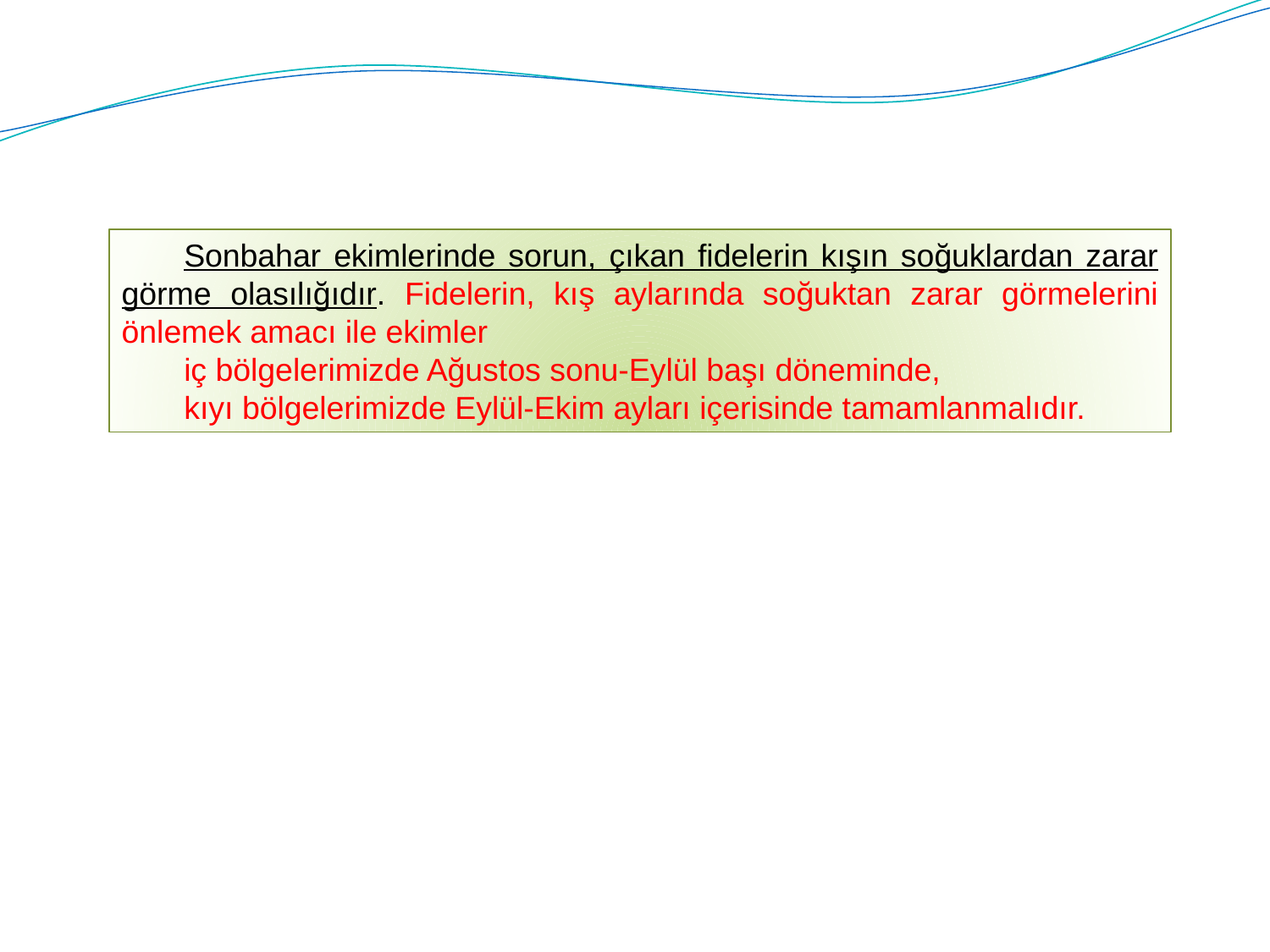

Sonbahar ekimlerinde sorun, çıkan fidelerin kışın soğuklardan zarar görme olasılığıdır. Fidelerin, kış aylarında soğuktan zarar görmelerini önlemek amacı ile ekimler
iç bölgelerimizde Ağustos sonu-Eylül başı döneminde,
kıyı bölgelerimizde Eylül-Ekim ayları içerisinde tamamlanmalıdır.